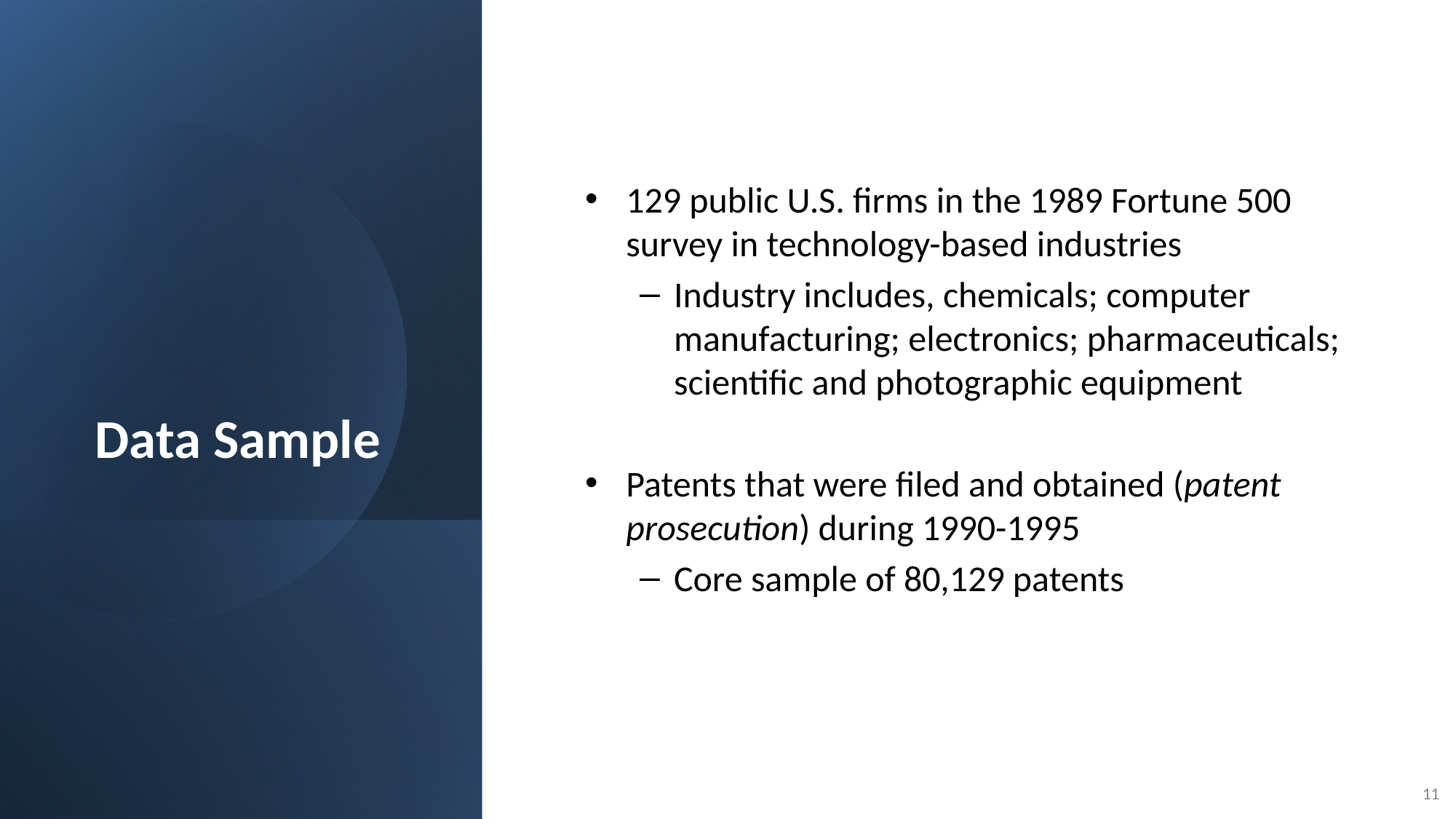

# Data Sample
129 public U.S. firms in the 1989 Fortune 500 survey in technology-based industries
Industry includes, chemicals; computer manufacturing; electronics; pharmaceuticals; scientific and photographic equipment

Patents that were filed and obtained (patent prosecution) during 1990-1995
Core sample of 80,129 patents

11